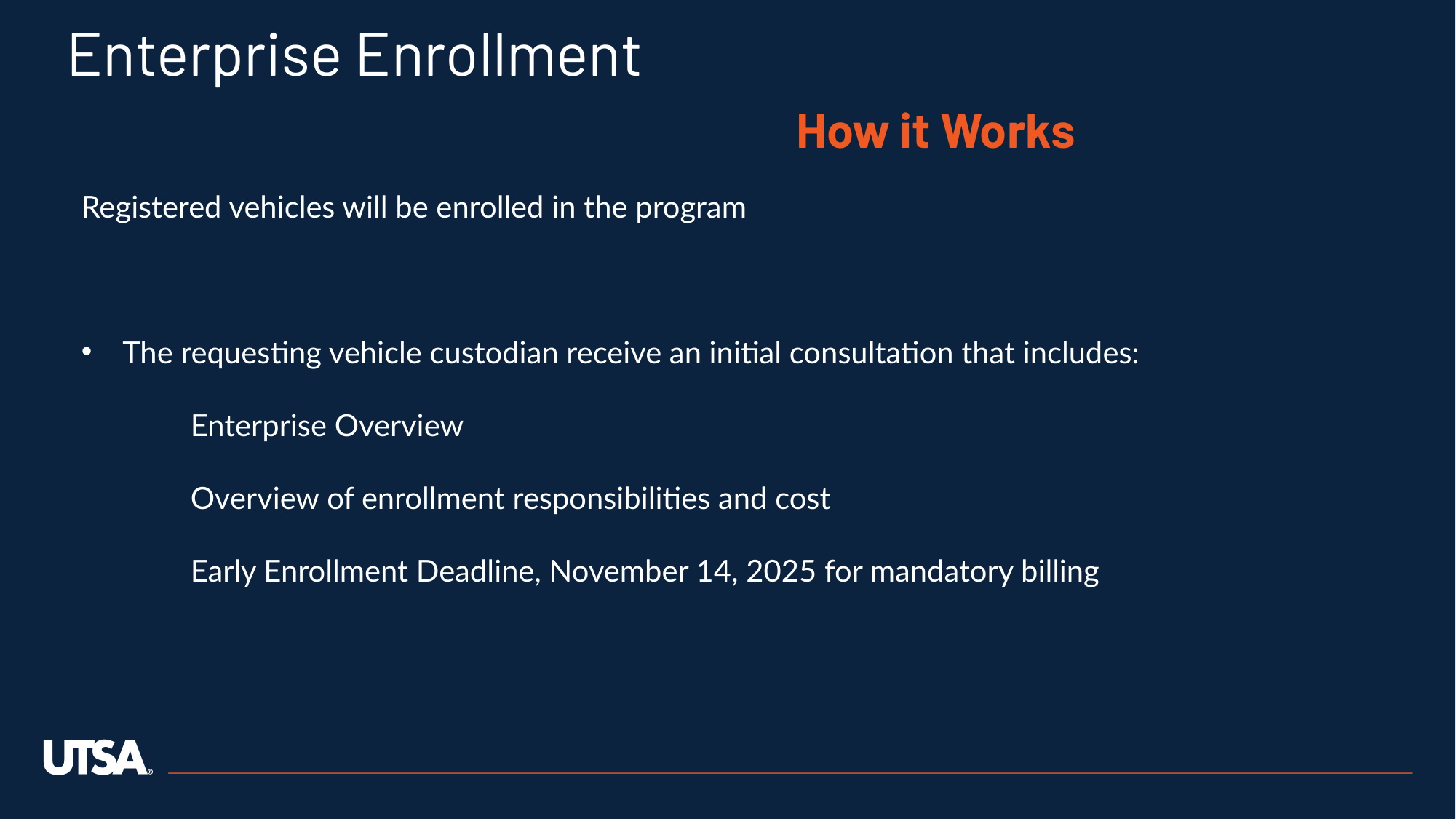

Enterprise Enrollment
How it Works
Registered vehicles will be enrolled in the program

The requesting vehicle custodian receive an initial consultation that includes: ​

Enterprise​ Overview

Overview of enrollment responsibilities and cost

Early Enrollment Deadline, November 14, 2025 for mandatory billing